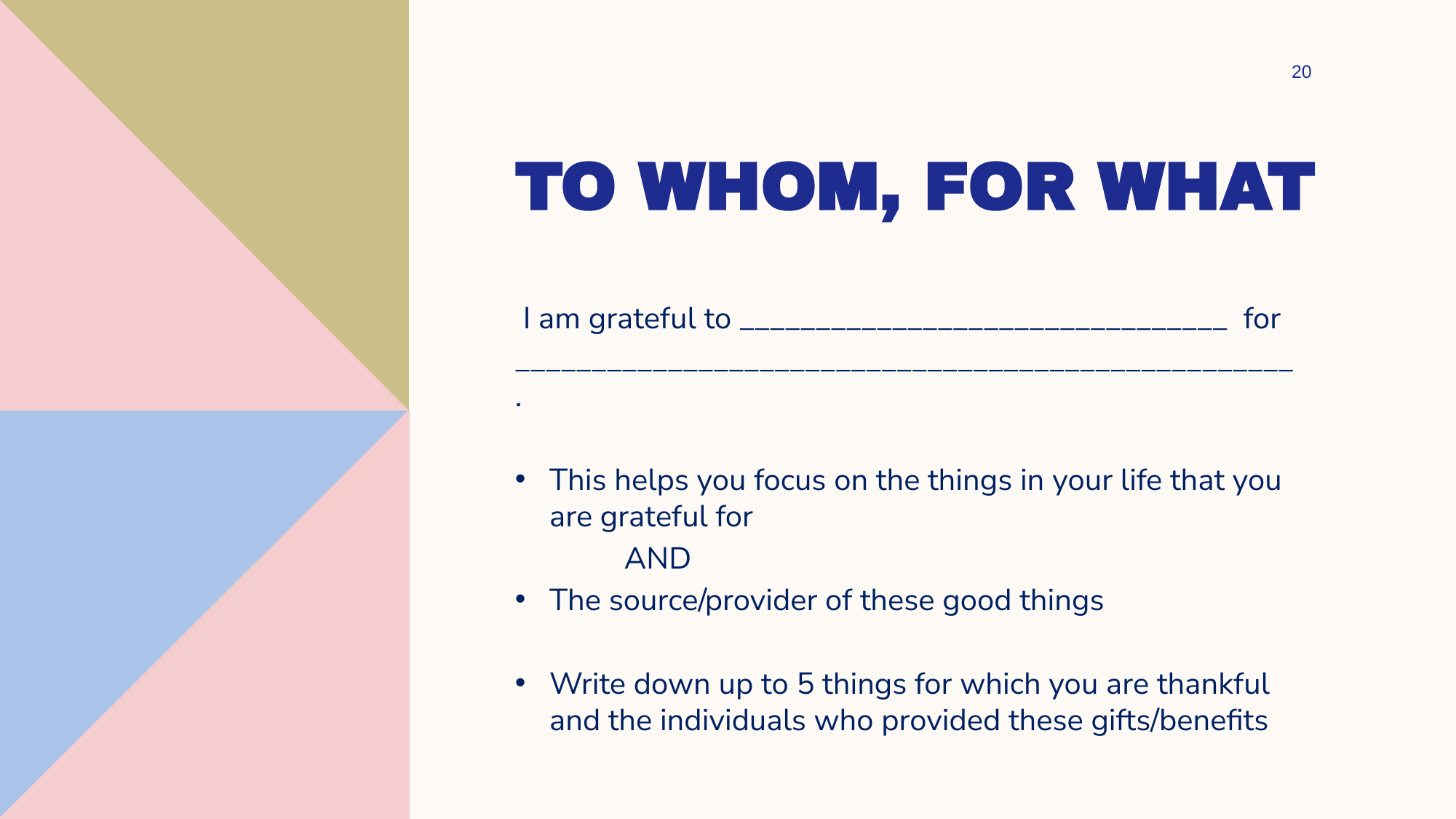

20
# To Whom, For What
 I am grateful to ________________________________  for
___________________________________________________.

This helps you focus on the things in your life that you are grateful for
	AND
The source/provider of these good things

Write down up to 5 things for which you are thankful and the individuals who provided these gifts/benefits